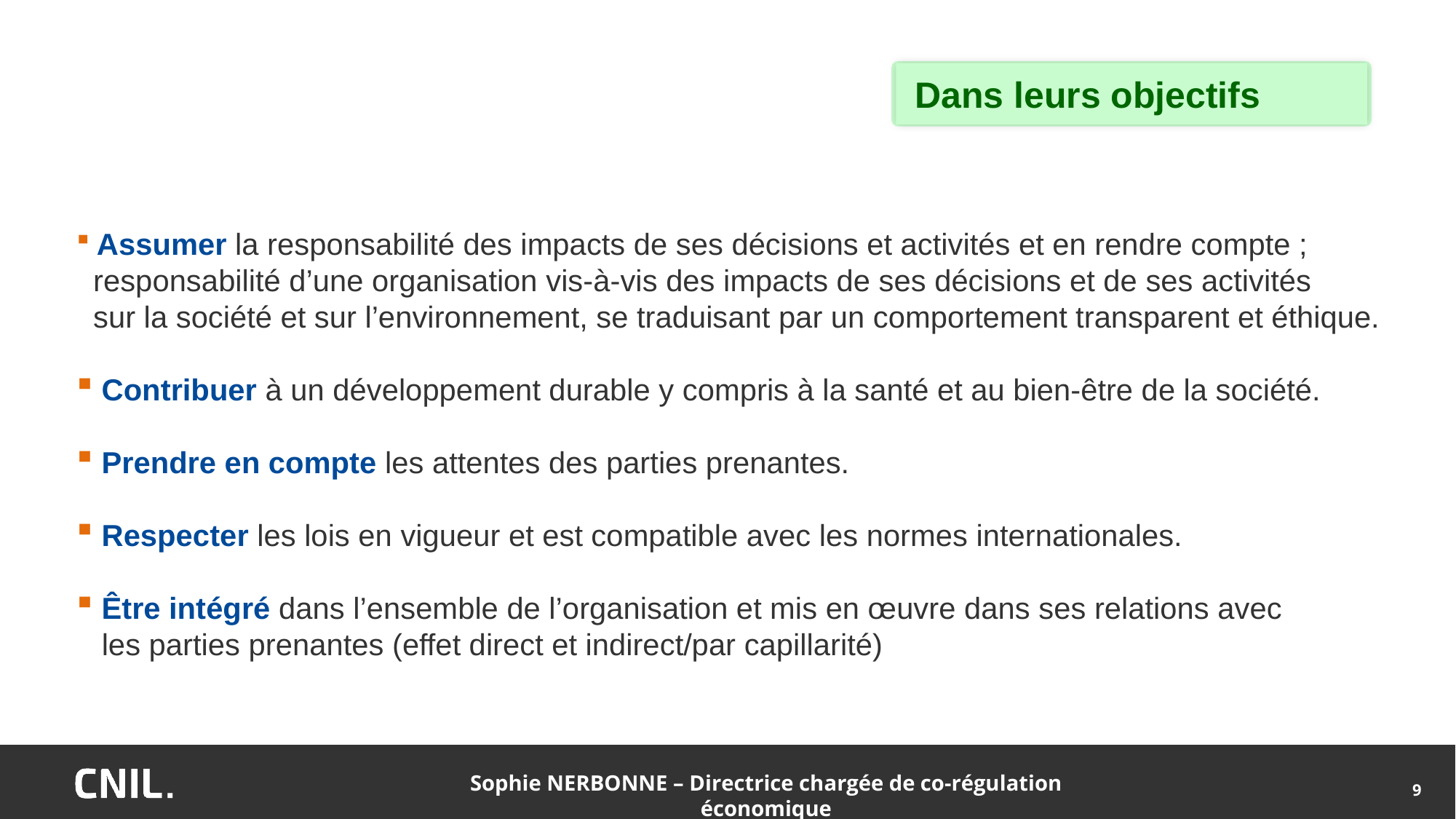

Dans leurs objectifs

 Assumer la responsabilité des impacts de ses décisions et activités et en rendre compte ;
  responsabilité d’une organisation vis-à-vis des impacts de ses décisions et de ses activités
  sur la société et sur l’environnement, se traduisant par un comportement transparent et éthique.

 Contribuer à un développement durable y compris à la santé et au bien-être de la société.

 Prendre en compte les attentes des parties prenantes.

 Respecter les lois en vigueur et est compatible avec les normes internationales.

 Être intégré dans l’ensemble de l’organisation et mis en œuvre dans ses relations avec
   les parties prenantes (effet direct et indirect/par capillarité)
Sophie NERBONNE – Directrice chargée de co-régulation économique
9